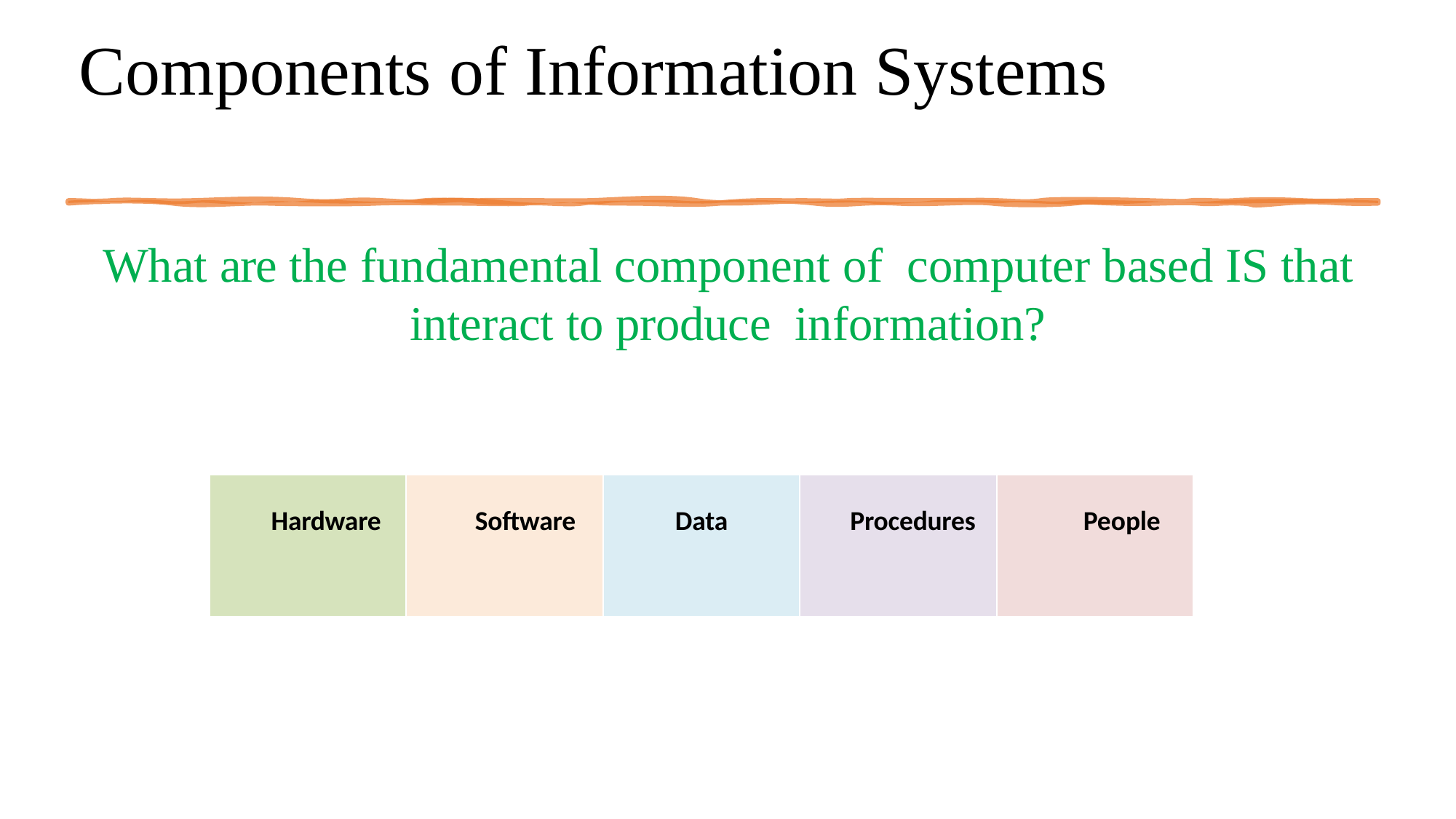

# Components of Information Systems

What are the fundamental component of  computer based IS that interact to produce  information?
| Hardware | Software | Data | Procedures | People |
| --- | --- | --- | --- | --- |